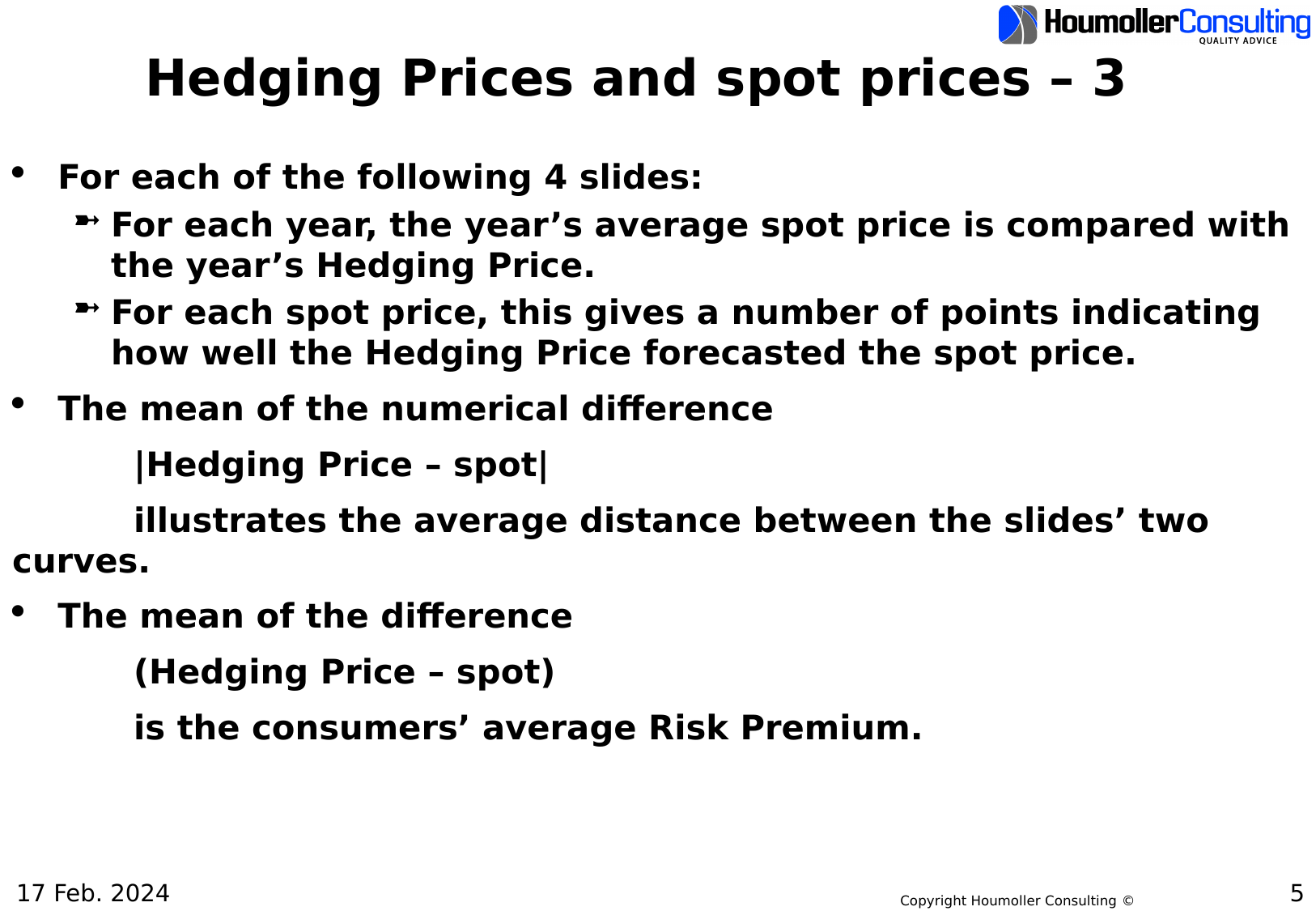

# Hedging Prices and spot prices – 3
For each of the following 4 slides:
For each year, the year’s average spot price is compared with the year’s Hedging Price.
For each spot price, this gives a number of points indicating how well the Hedging Price forecasted the spot price.
The mean of the numerical difference
	|Hedging Price – spot|
	illustrates the average distance between the slides’ two curves.
The mean of the difference
	(Hedging Price – spot)
	is the consumers’ average Risk Premium.
17 Feb. 2024
5